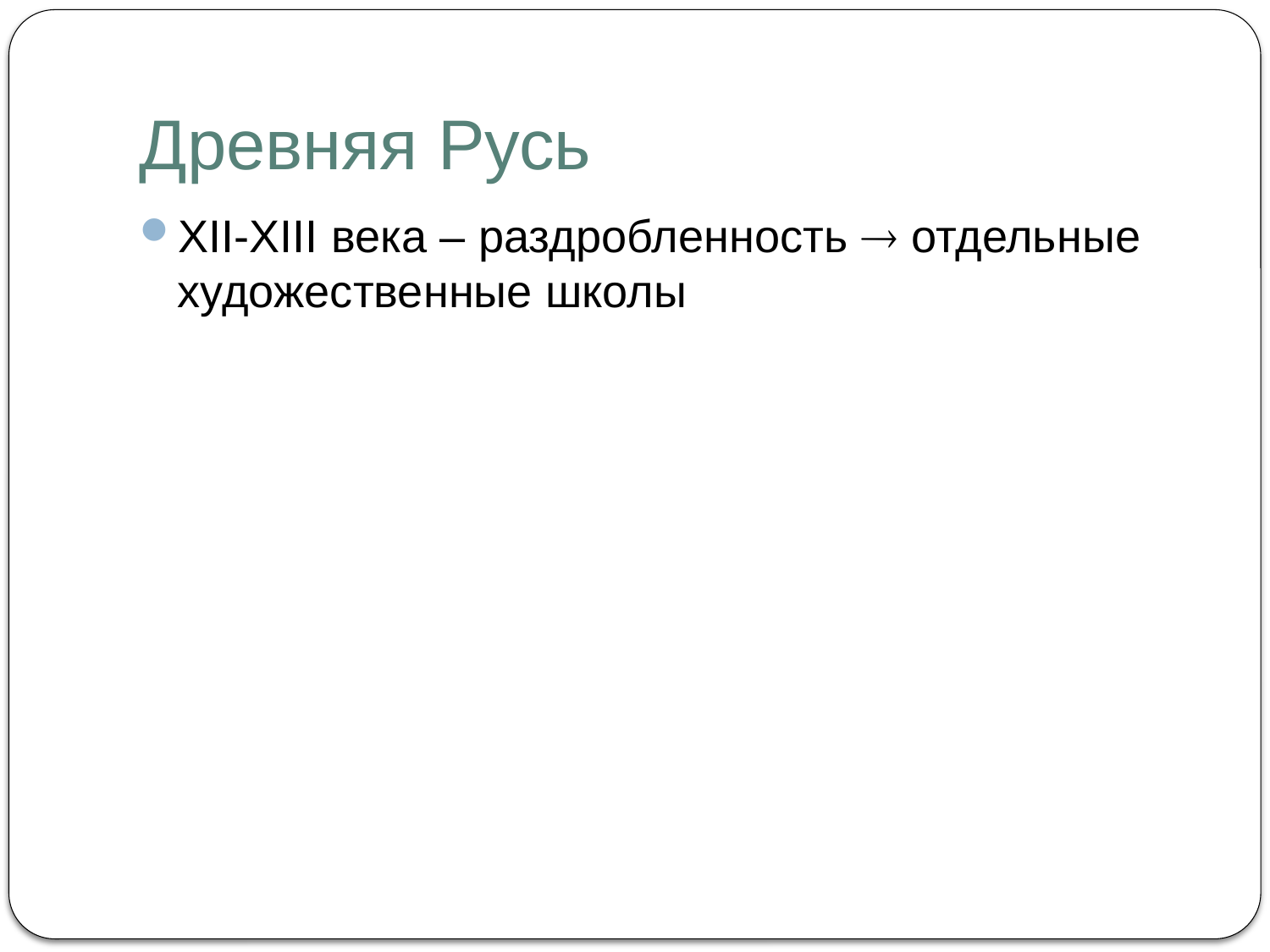

# Древняя Русь
XII-XIII века – раздробленность → отдельные художественные школы